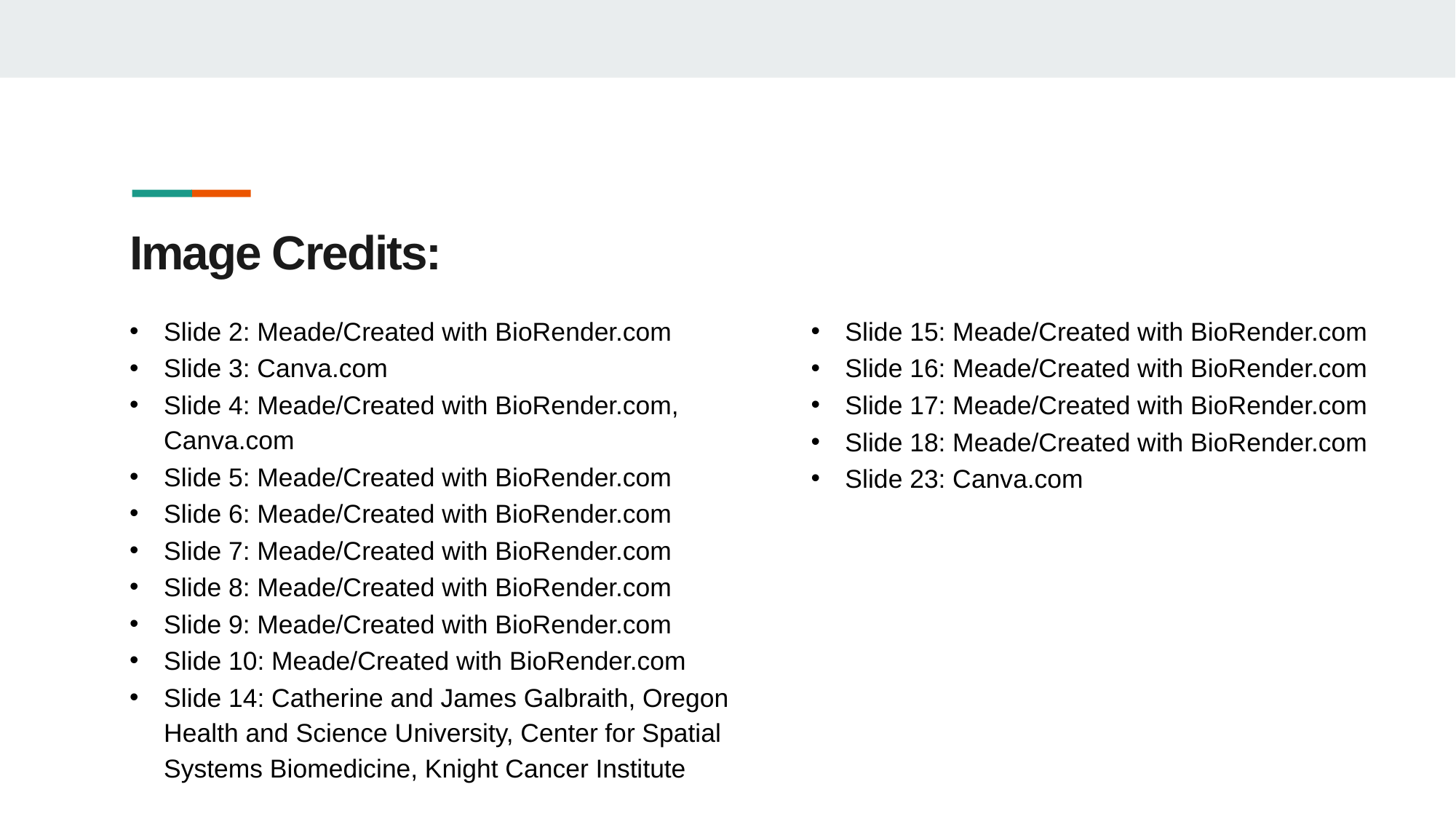

# Image Credits:
Slide 2: Meade/Created with BioRender.com
Slide 3: Canva.com
Slide 4: Meade/Created with BioRender.com, Canva.com
Slide 5: Meade/Created with BioRender.com
Slide 6: Meade/Created with BioRender.com
Slide 7: Meade/Created with BioRender.com
Slide 8: Meade/Created with BioRender.com
Slide 9: Meade/Created with BioRender.com
Slide 10: Meade/Created with BioRender.com
Slide 14: Catherine and James Galbraith, Oregon Health and Science University, Center for Spatial Systems Biomedicine, Knight Cancer Institute
Slide 15: Meade/Created with BioRender.com
Slide 16: Meade/Created with BioRender.com
Slide 17: Meade/Created with BioRender.com
Slide 18: Meade/Created with BioRender.com
Slide 23: Canva.com